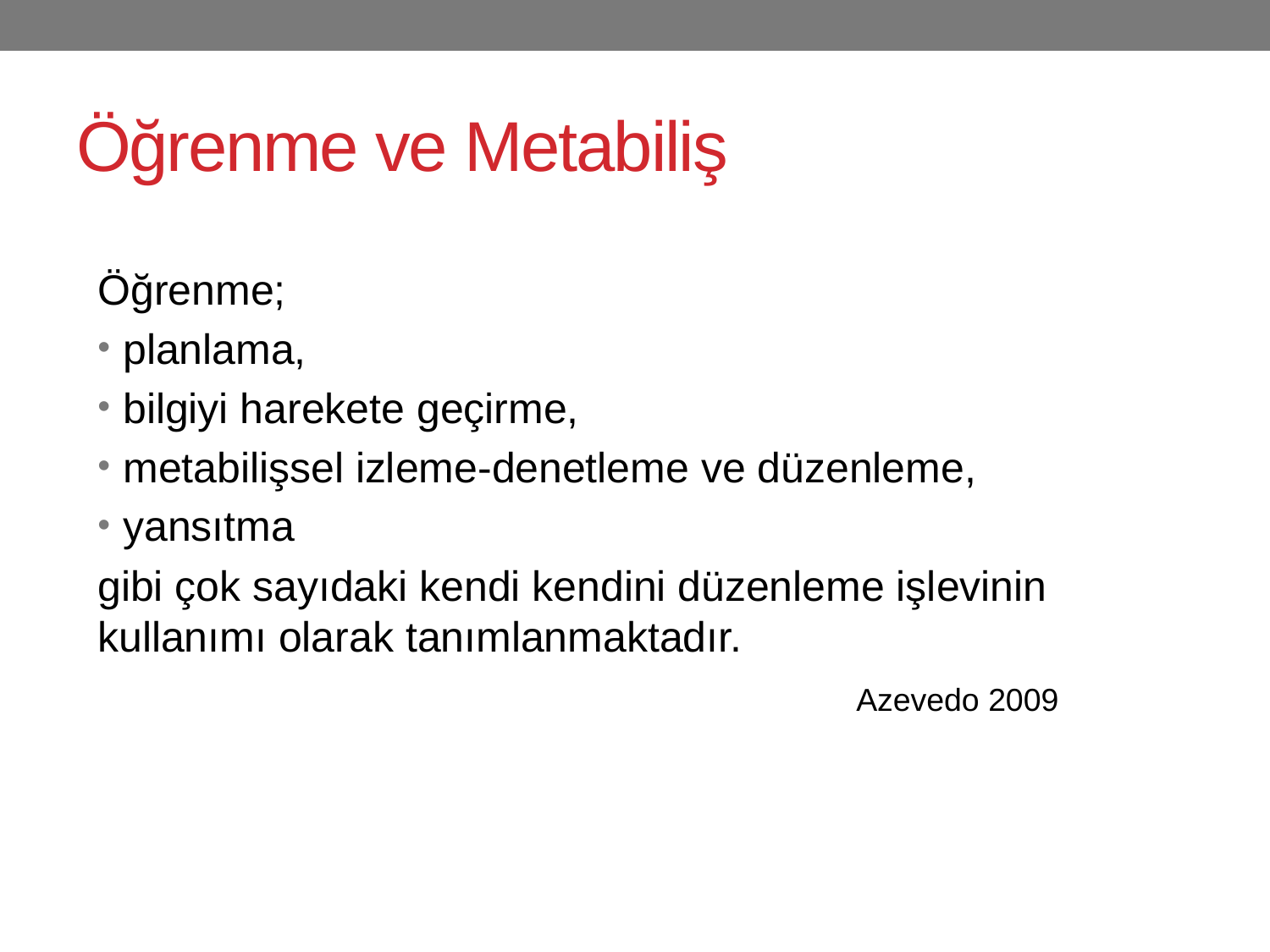

# Öğrenme ve Metabiliş
Öğrenme;
planlama,
bilgiyi harekete geçirme,
metabilişsel izleme-denetleme ve düzenleme,
yansıtma
gibi çok sayıdaki kendi kendini düzenleme işlevinin kullanımı olarak tanımlanmaktadır.
                                                                Azevedo 2009